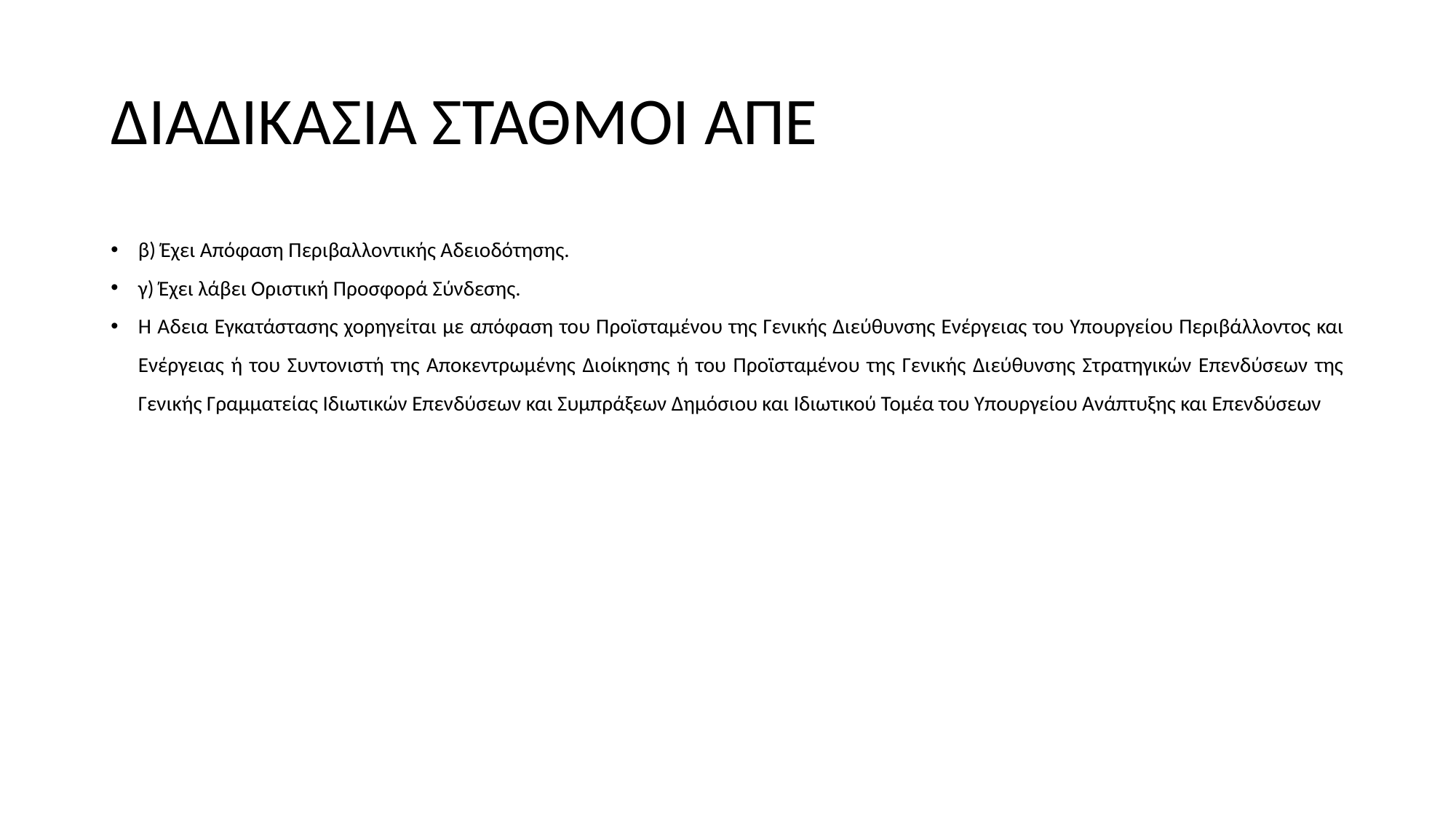

# ΔΙΑΔΙΚΑΣΙΑ ΣΤΑΘΜΟΙ ΑΠΕ
β) Έχει Απόφαση Περιβαλλοντικής Αδειοδότησης.
γ) Έχει λάβει Οριστική Προσφορά Σύνδεσης.
Η Άδεια Εγκατάστασης χορηγείται με απόφαση του Προϊσταμένου της Γενικής Διεύθυνσης Ενέργειας του Υπουργείου Περιβάλλοντος και Ενέργειας ή του Συντονιστή της Αποκεντρωμένης Διοίκησης ή του Προϊσταμένου της Γενικής Διεύθυνσης Στρατηγικών Επενδύσεων της Γενικής Γραμματείας Ιδιωτικών Επενδύσεων και Συμπράξεων Δημόσιου και Ιδιωτικού Τομέα του Υπουργείου Ανάπτυξης και Επενδύσεων